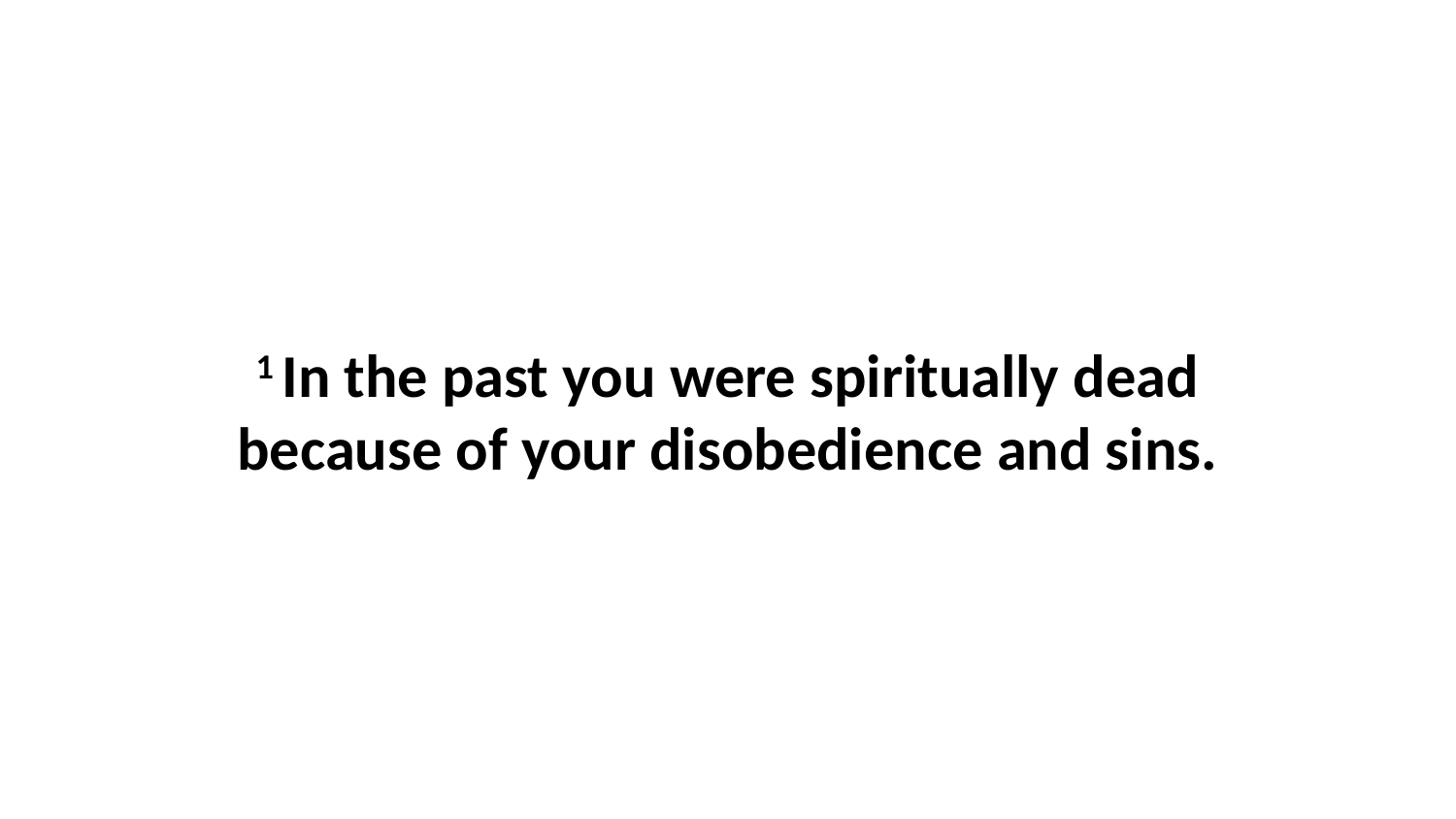

1 In the past you were spiritually dead because of your disobedience and sins.